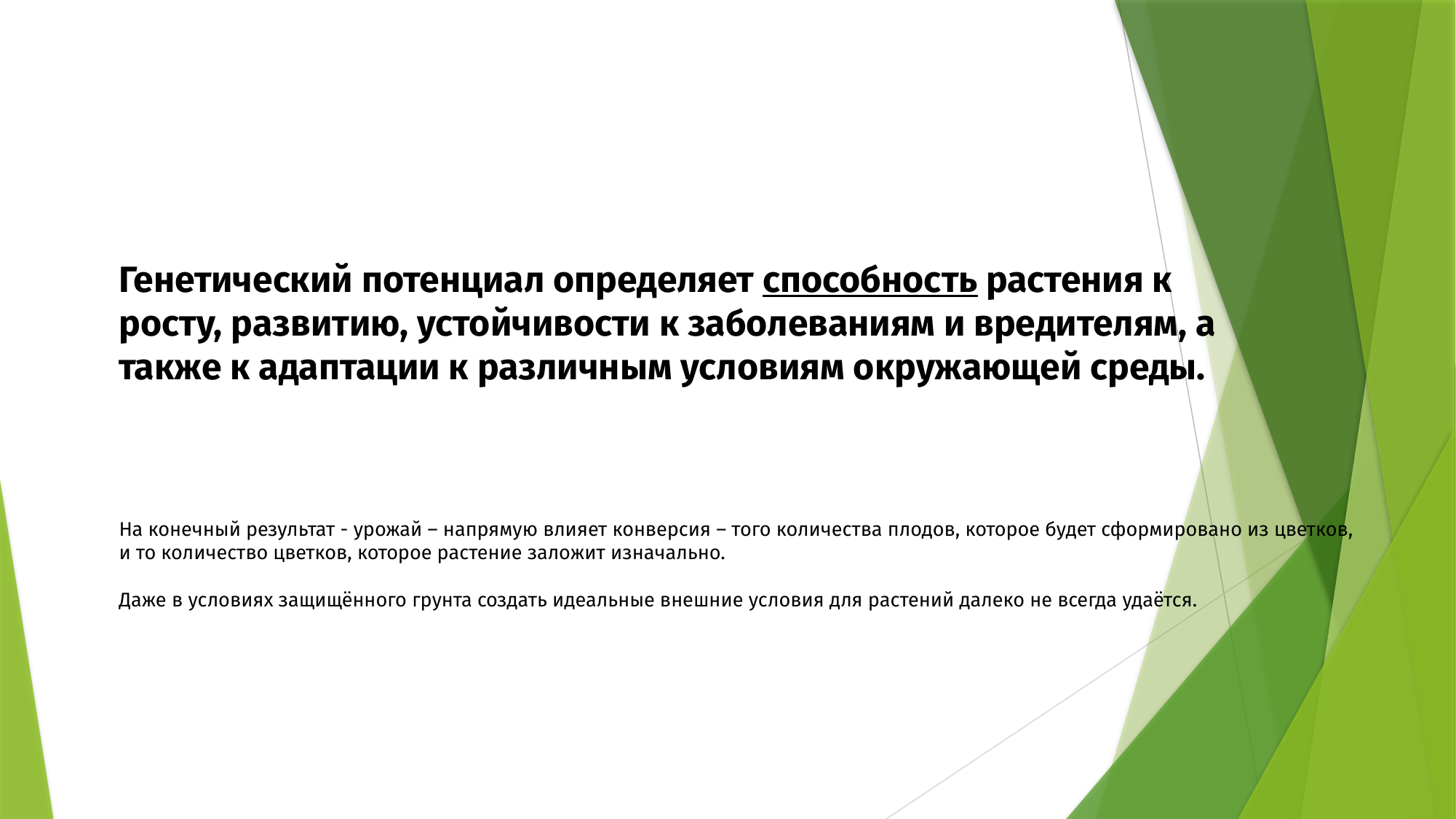

# Генетический потенциал определяет способность растения к росту, развитию, устойчивости к заболеваниям и вредителям, а также к адаптации к различным условиям окружающей среды.
На конечный результат - урожай – напрямую влияет конверсия – того количества плодов, которое будет сформировано из цветков, и то количество цветков, которое растение заложит изначально.
Даже в условиях защищённого грунта создать идеальные внешние условия для растений далеко не всегда удаётся.